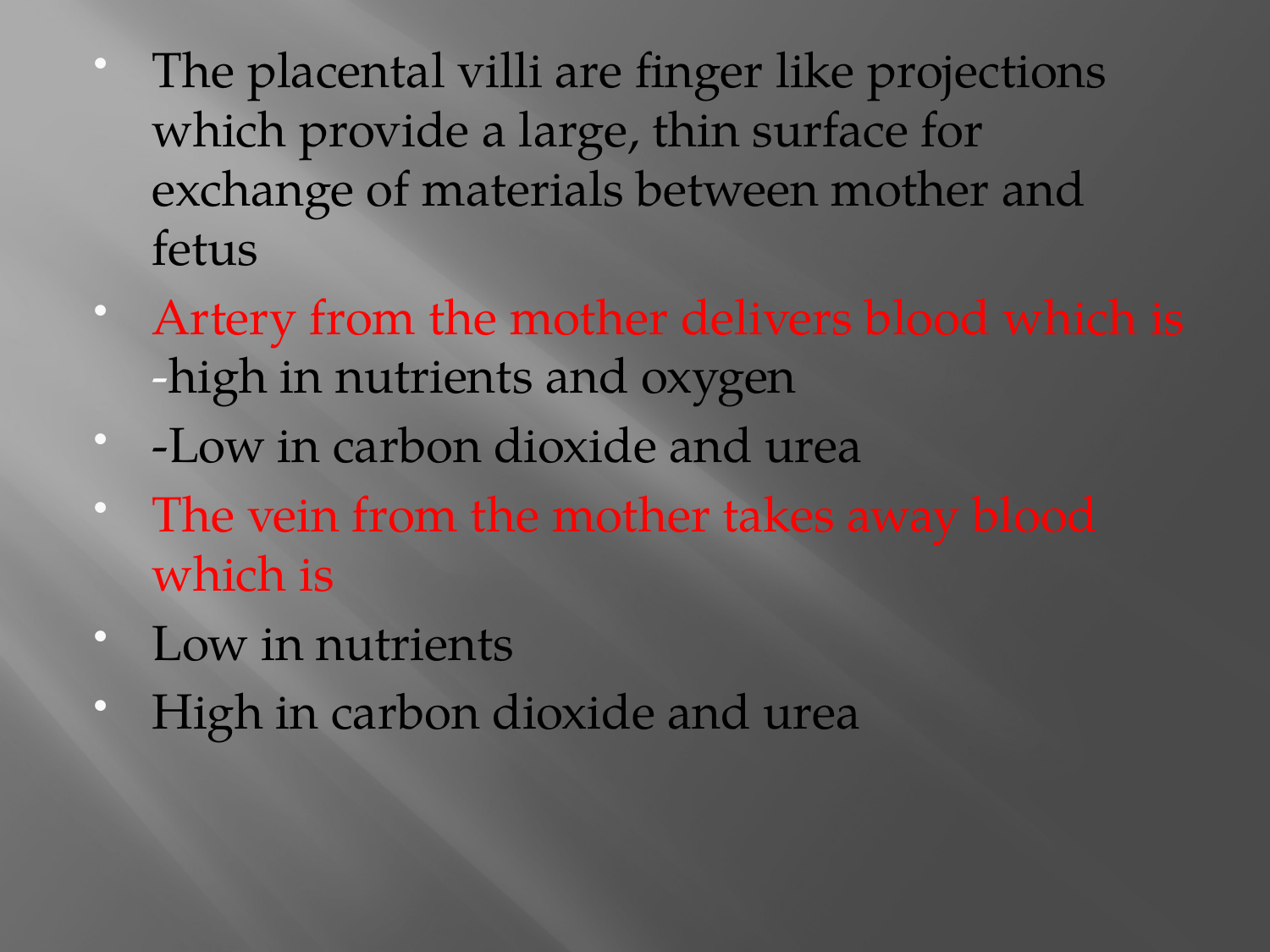

The placental villi are finger like projections which provide a large, thin surface for exchange of materials between mother and fetus
Artery from the mother delivers blood which is -high in nutrients and oxygen
-Low in carbon dioxide and urea
The vein from the mother takes away blood which is
Low in nutrients
High in carbon dioxide and urea